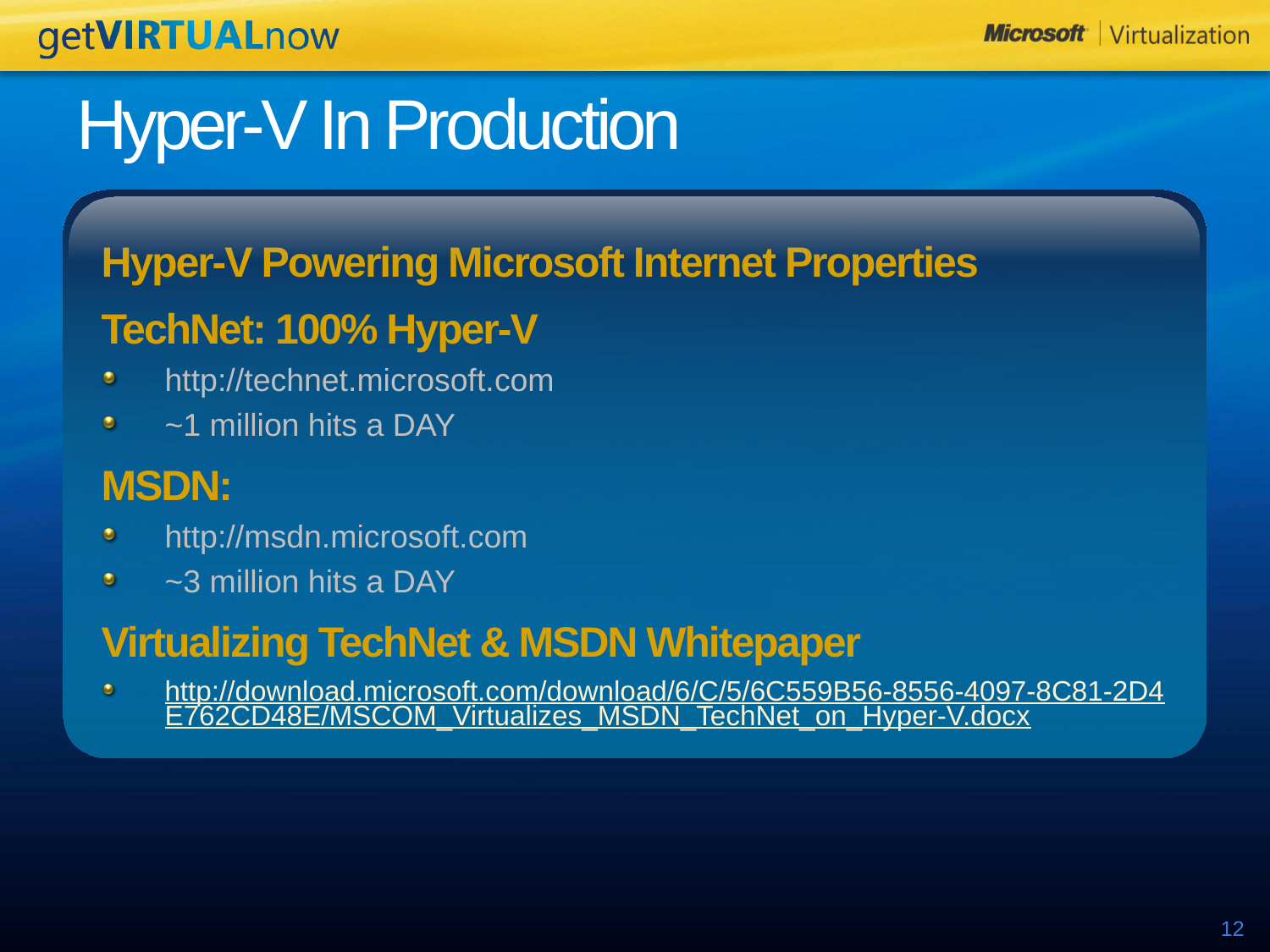

# Hyper-V In Production
Hyper-V Powering Microsoft Internet Properties
TechNet: 100% Hyper-V
http://technet.microsoft.com
~1 million hits a DAY
MSDN:
http://msdn.microsoft.com
~3 million hits a DAY
Virtualizing TechNet & MSDN Whitepaper
http://download.microsoft.com/download/6/C/5/6C559B56-8556-4097-8C81-2D4E762CD48E/MSCOM_Virtualizes_MSDN_TechNet_on_Hyper-V.docx